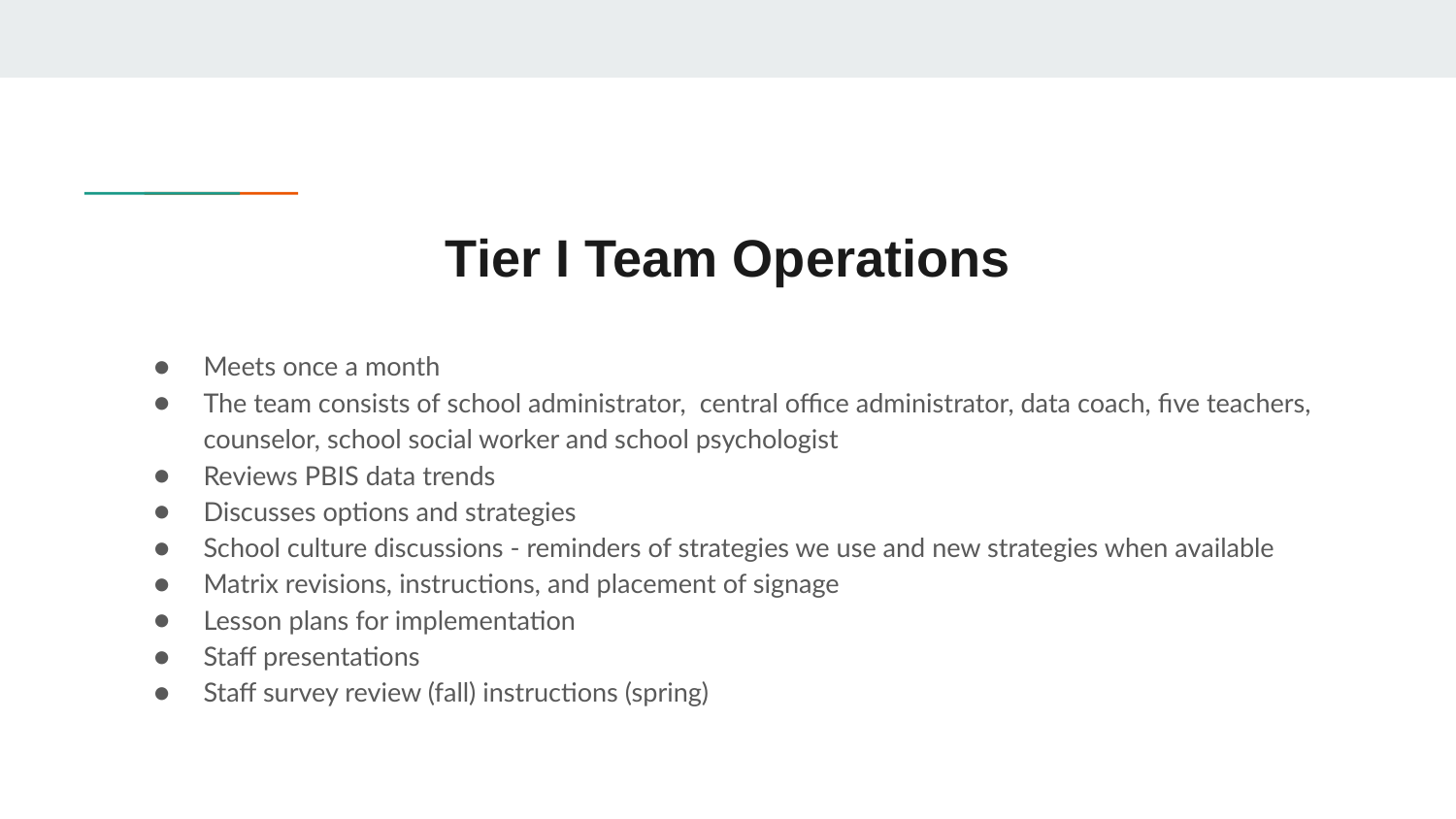

# Tier I Team Operations
Meets once a month
The team consists of school administrator,  central office administrator, data coach, five teachers, counselor, school social worker and school psychologist
Reviews PBIS data trends
Discusses options and strategies
School culture discussions - reminders of strategies we use and new strategies when available
Matrix revisions, instructions, and placement of signage
Lesson plans for implementation
Staff presentations
Staff survey review (fall) instructions (spring)